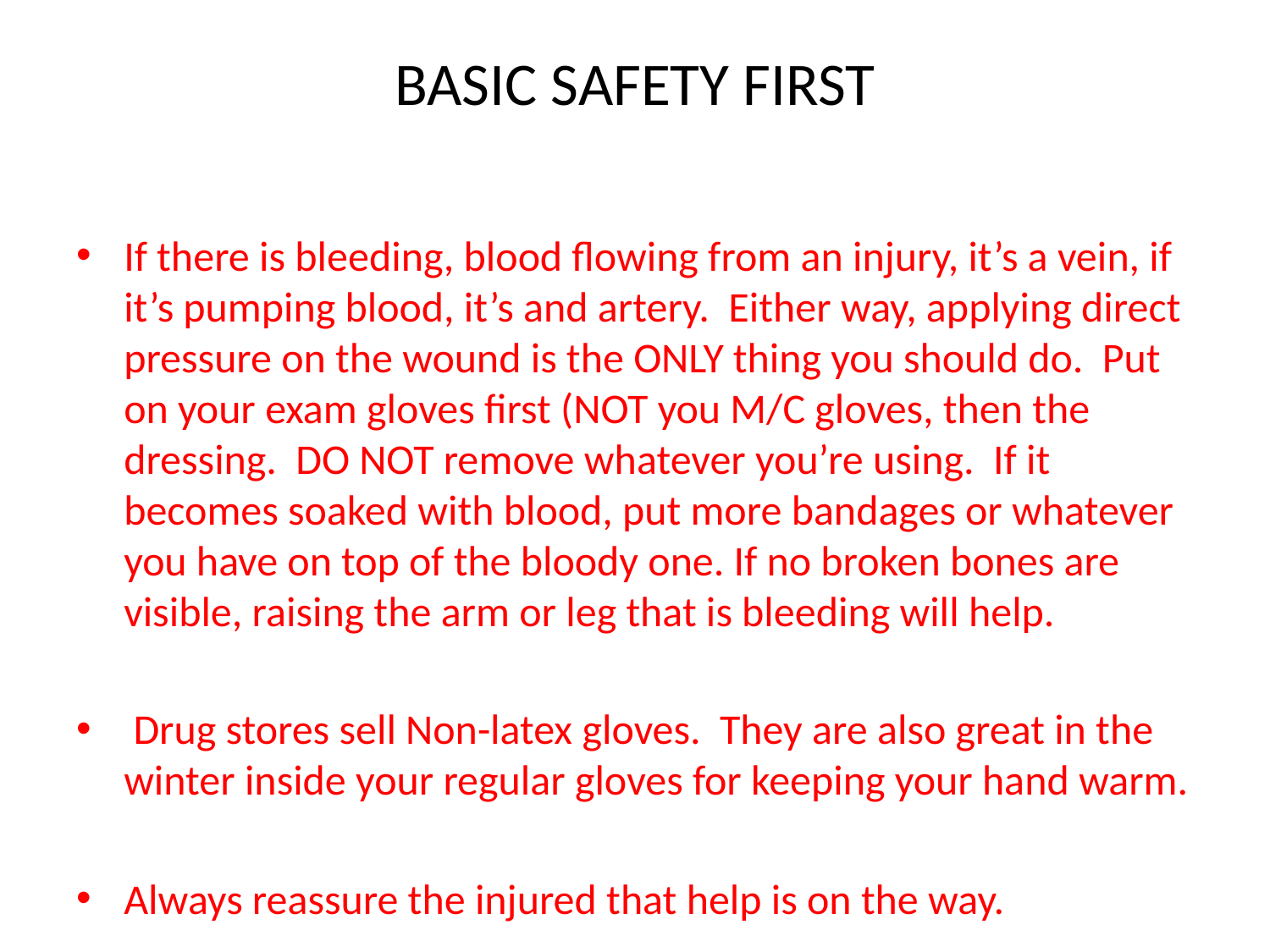

# BASIC SAFETY FIRST
If there is bleeding, blood flowing from an injury, it’s a vein, if it’s pumping blood, it’s and artery.  Either way, applying direct pressure on the wound is the ONLY thing you should do.  Put on your exam gloves first (NOT you M/C gloves, then the dressing.  DO NOT remove whatever you’re using.  If it becomes soaked with blood, put more bandages or whatever you have on top of the bloody one. If no broken bones are visible, raising the arm or leg that is bleeding will help.

 Drug stores sell Non-latex gloves.  They are also great in the winter inside your regular gloves for keeping your hand warm.

Always reassure the injured that help is on the way.